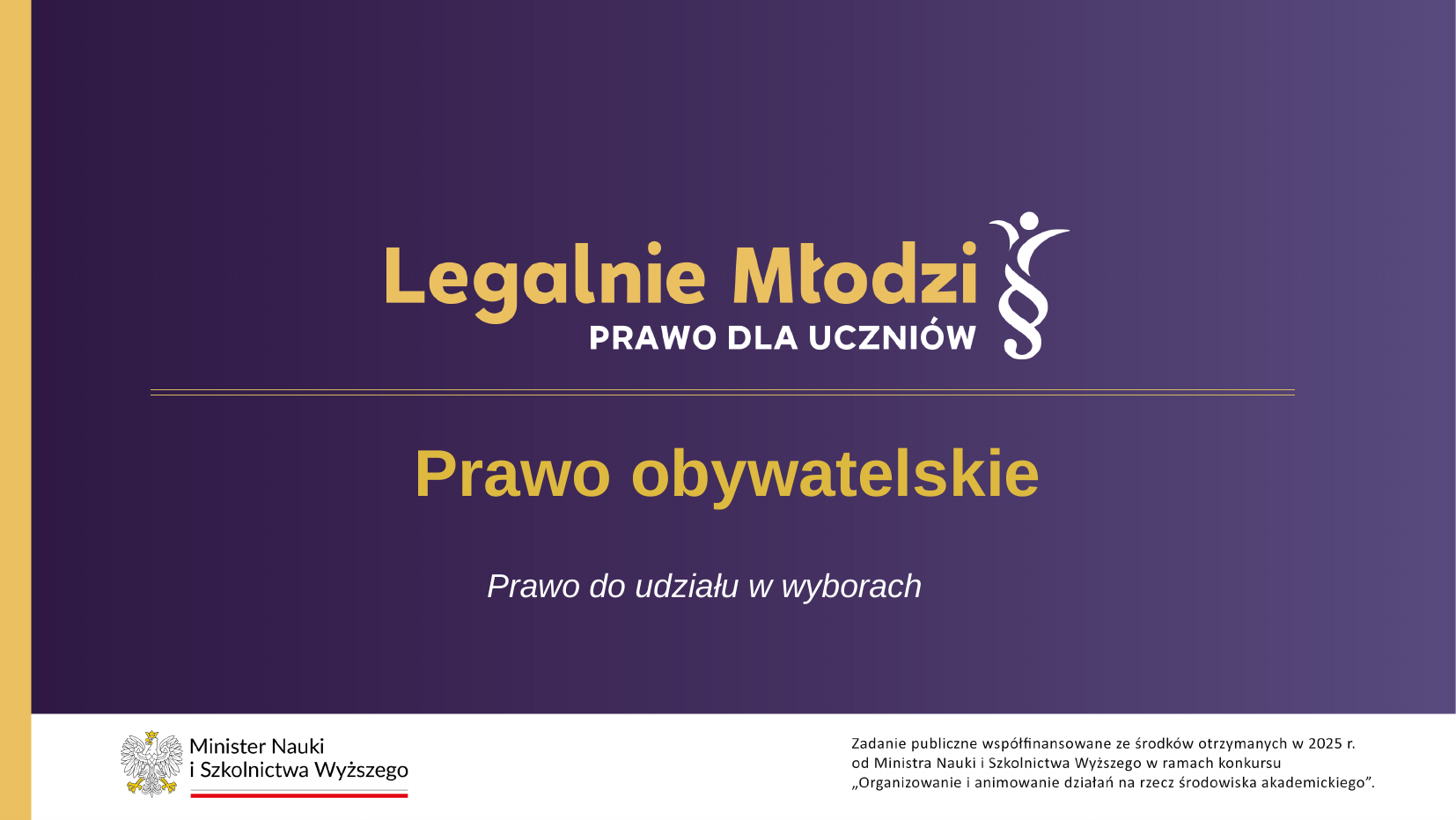

Prawo obywatelskie

Prawo do udziału w wyborach